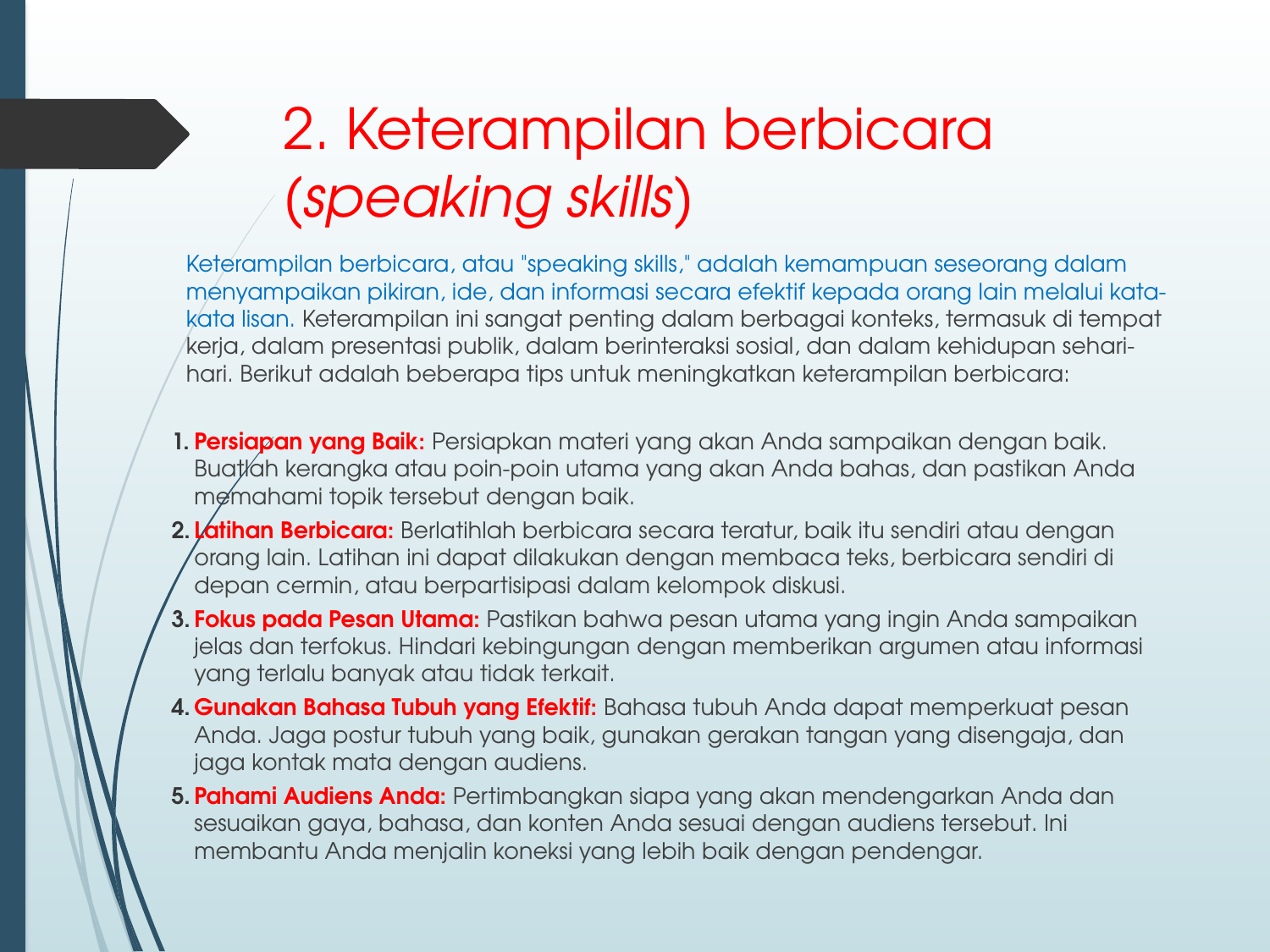

# 2. Keterampilan berbicara (speaking skills)
Keterampilan berbicara, atau "speaking skills," adalah kemampuan seseorang dalam menyampaikan pikiran, ide, dan informasi secara efektif kepada orang lain melalui kata-kata lisan. Keterampilan ini sangat penting dalam berbagai konteks, termasuk di tempat kerja, dalam presentasi publik, dalam berinteraksi sosial, dan dalam kehidupan sehari-hari. Berikut adalah beberapa tips untuk meningkatkan keterampilan berbicara:

Persiapan yang Baik: Persiapkan materi yang akan Anda sampaikan dengan baik. Buatlah kerangka atau poin-poin utama yang akan Anda bahas, dan pastikan Anda memahami topik tersebut dengan baik.
Latihan Berbicara: Berlatihlah berbicara secara teratur, baik itu sendiri atau dengan orang lain. Latihan ini dapat dilakukan dengan membaca teks, berbicara sendiri di depan cermin, atau berpartisipasi dalam kelompok diskusi.
Fokus pada Pesan Utama: Pastikan bahwa pesan utama yang ingin Anda sampaikan jelas dan terfokus. Hindari kebingungan dengan memberikan argumen atau informasi yang terlalu banyak atau tidak terkait.
Gunakan Bahasa Tubuh yang Efektif: Bahasa tubuh Anda dapat memperkuat pesan Anda. Jaga postur tubuh yang baik, gunakan gerakan tangan yang disengaja, dan jaga kontak mata dengan audiens.
Pahami Audiens Anda: Pertimbangkan siapa yang akan mendengarkan Anda dan sesuaikan gaya, bahasa, dan konten Anda sesuai dengan audiens tersebut. Ini membantu Anda menjalin koneksi yang lebih baik dengan pendengar.